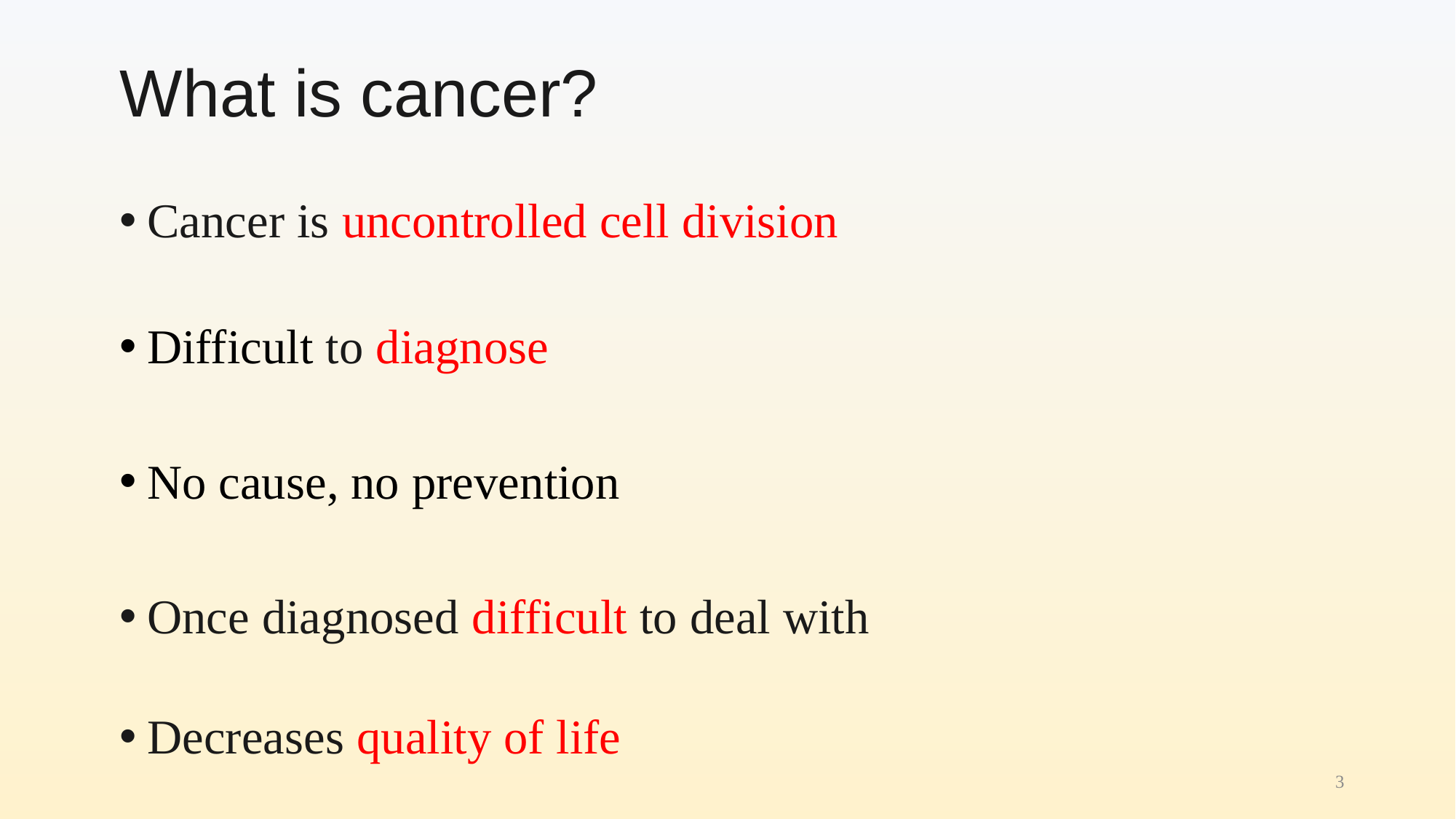

# What is cancer?
Cancer is uncontrolled cell division
Difficult to diagnose

No cause, no prevention

Once diagnosed difficult to deal with
Decreases quality of life
3